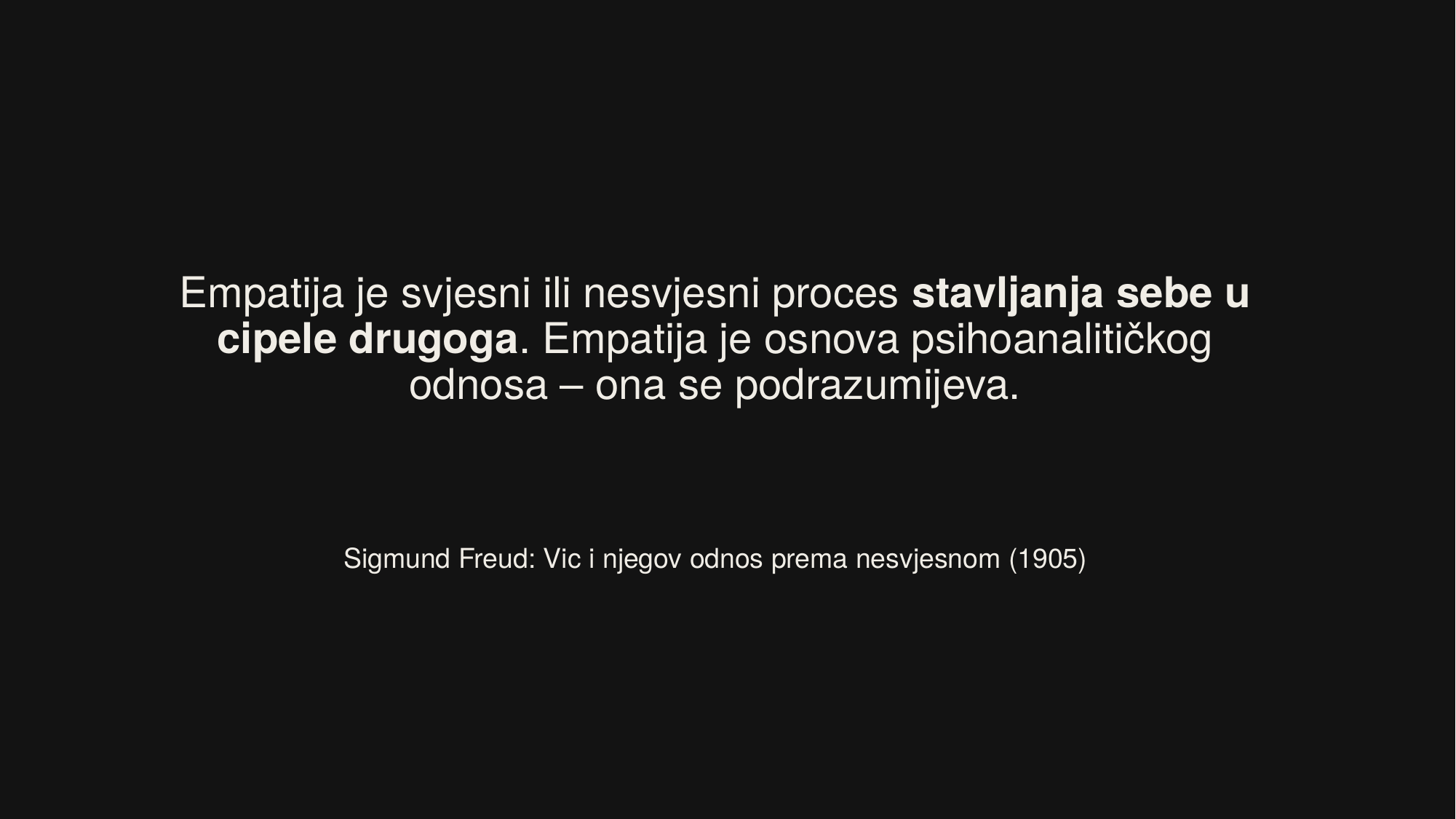

# Empatija je svjesni ili nesvjesni proces stavljanja sebe u cipele drugoga. Empatija je osnova psihoanalitičkog odnosa – ona se podrazumijeva.
Sigmund Freud: Vic i njegov odnos prema nesvjesnom (1905)